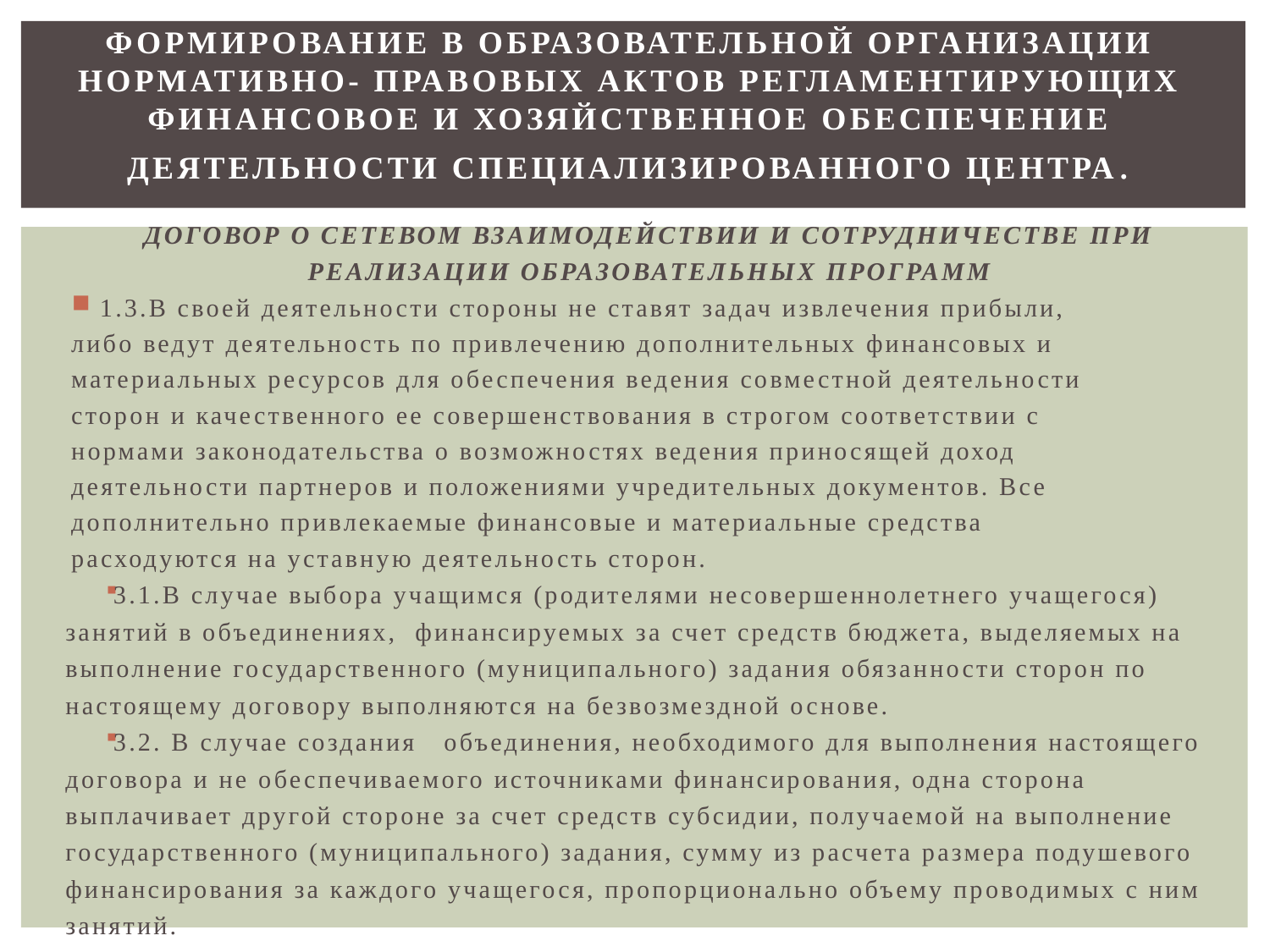

# Формирование в образовательной организации нормативно- правовых актов регламентирующих финансовое и хозяйственное обеспечение деятельности специализированного центра.
ДОГОВОР О СЕТЕВОМ ВЗАИМОДЕЙСТВИИ И СОТРУДНИЧЕСТВЕ ПРИ РЕАЛИЗАЦИИ ОБРАЗОВАТЕЛЬНЫХ ПРОГРАММ
1.3.В своей деятельности стороны не ставят задач извлечения прибыли,
либо ведут деятельность по привлечению дополнительных финансовых и
материальных ресурсов для обеспечения ведения совместной деятельности
сторон и качественного ее совершенствования в строгом соответствии с
нормами законодательства о возможностях ведения приносящей доход
деятельности партнеров и положениями учредительных документов. Все
дополнительно привлекаемые финансовые и материальные средства
расходуются на уставную деятельность сторон.
3.1.В случае выбора учащимся (родителями несовершеннолетнего учащегося) занятий в объединениях,  финансируемых за счет средств бюджета, выделяемых на выполнение государственного (муниципального) задания обязанности сторон по настоящему договору выполняются на безвозмездной основе.
3.2. В случае создания   объединения, необходимого для выполнения настоящего договора и не обеспечиваемого источниками финансирования, одна сторона выплачивает другой стороне за счет средств субсидии, получаемой на выполнение государственного (муниципального) задания, сумму из расчета размера подушевого финансирования за каждого учащегося, пропорционально объему проводимых с ним  занятий.